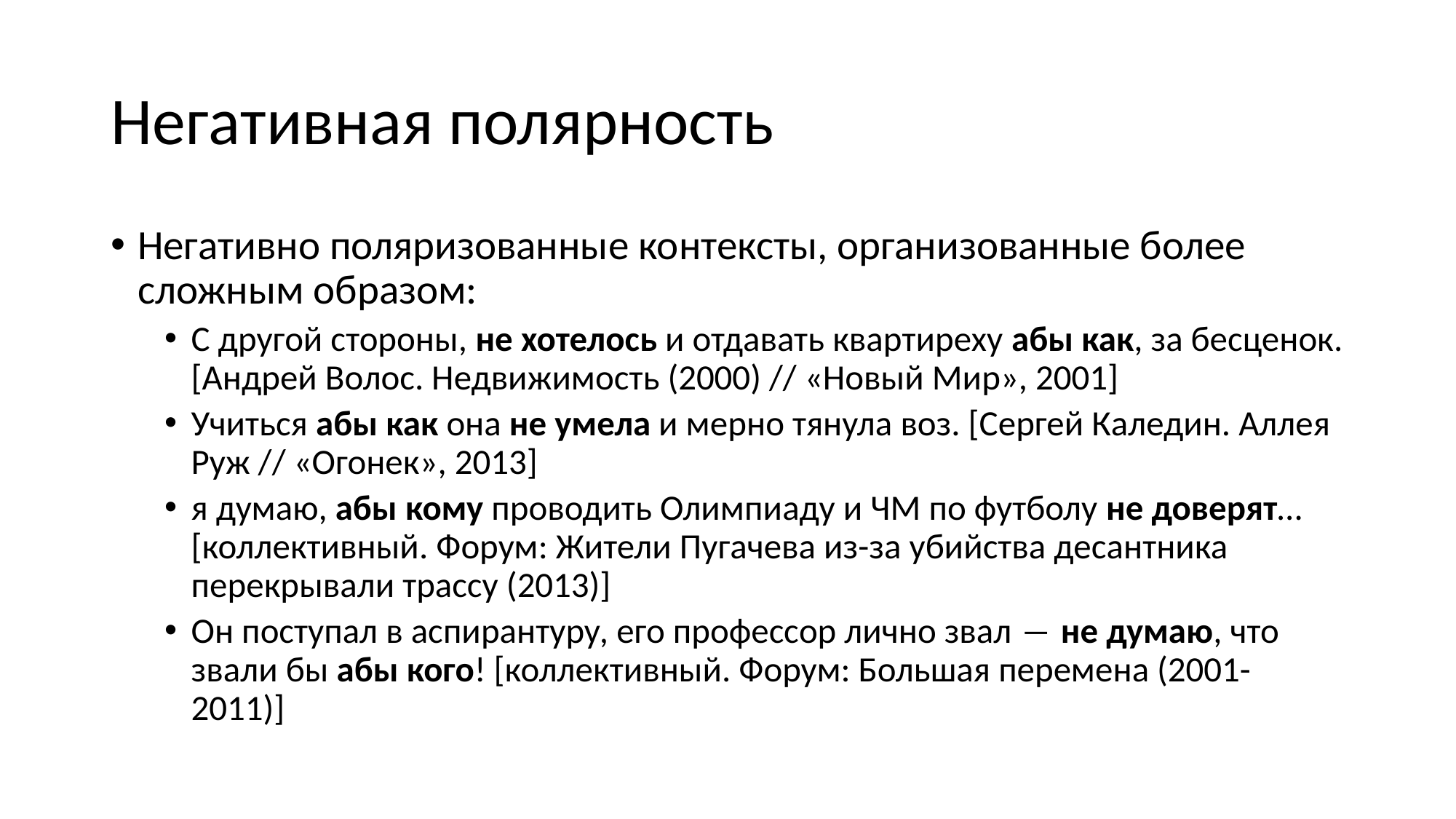

# Негативная полярность
Негативно поляризованные контексты, организованные более сложным образом:
С другой стороны, не хотелось и отдавать квартиреху абы как, за бесценок. [Андрей Волос. Недвижимость (2000) // «Новый Мир», 2001]
Учиться абы как она не умела и мерно тянула воз. [Сергей Каледин. Аллея Руж // «Огонек», 2013]
я думаю, абы кому проводить Олимпиаду и ЧМ по футболу не доверят… [коллективный. Форум: Жители Пугачева из-за убийства десантника перекрывали трассу (2013)]
Он поступал в аспирантуру, его профессор лично звал ― не думаю, что звали бы абы кого! [коллективный. Форум: Большая перемена (2001-2011)]